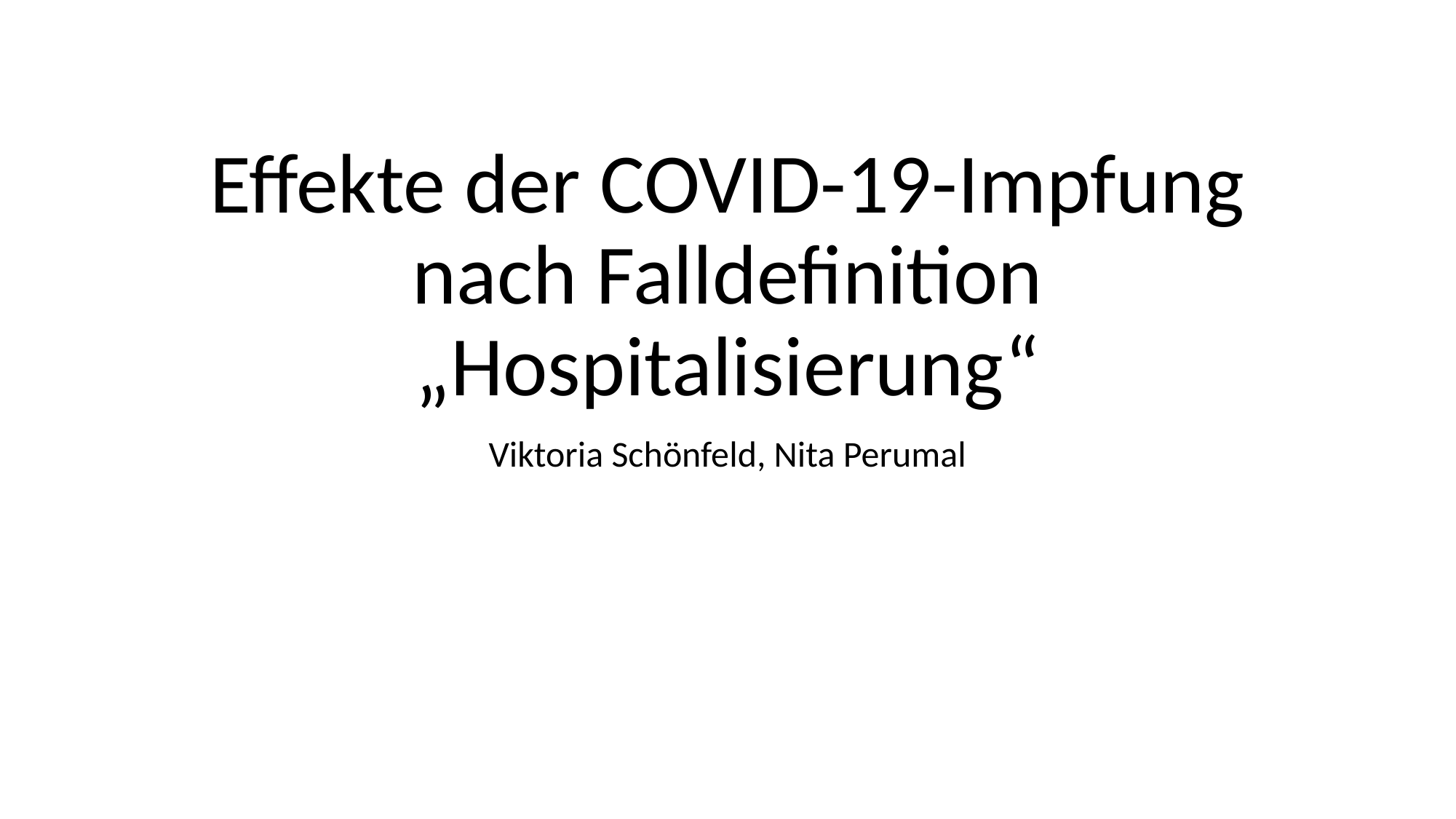

# Effekte der COVID-19-Impfung nach Falldefinition „Hospitalisierung“
Viktoria Schönfeld, Nita Perumal